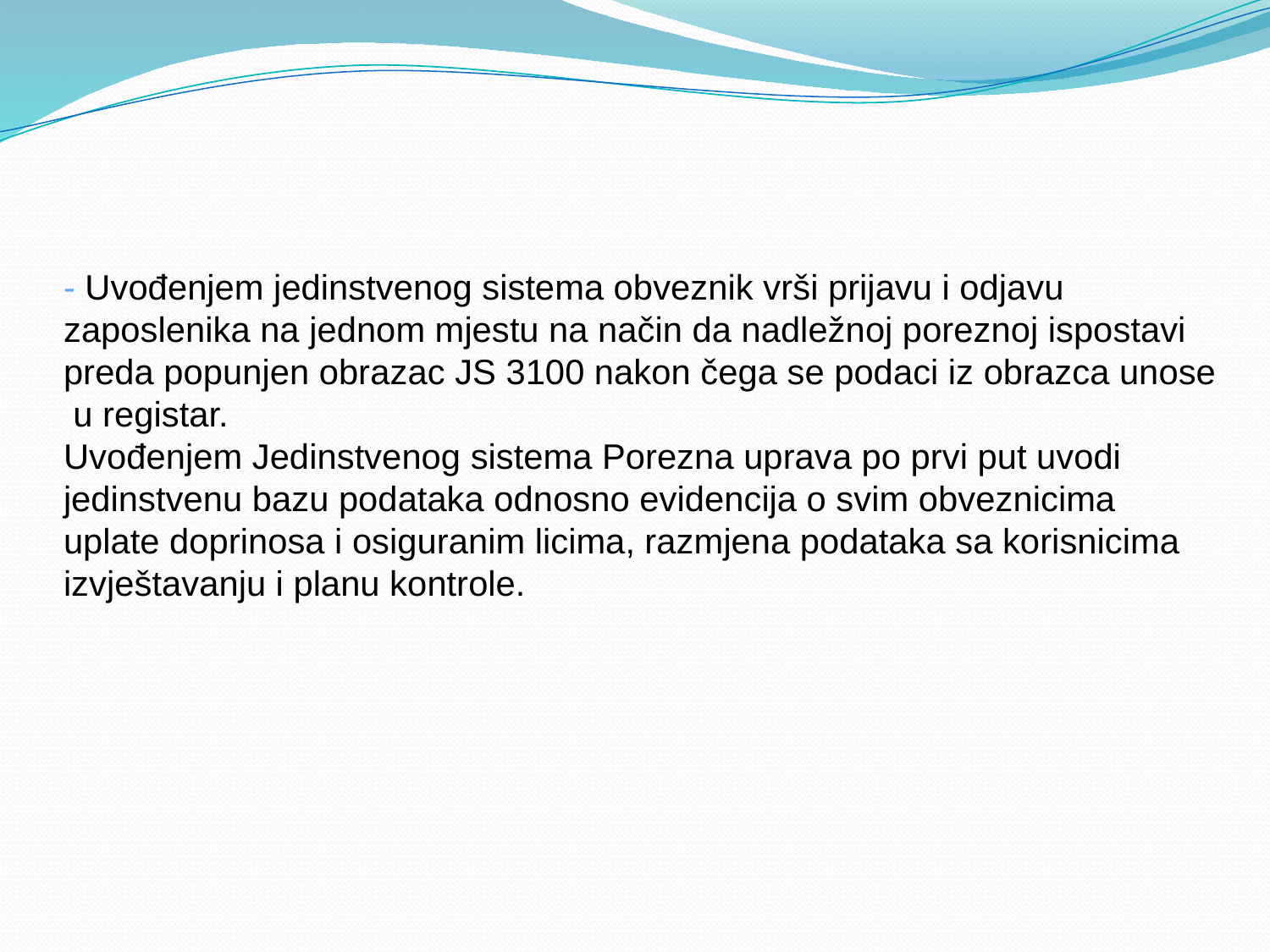

# - Uvođenjem jedinstvenog sistema obveznik vrši prijavu i odjavu zaposlenika na jednom mjestu na način da nadležnoj poreznoj ispostavi preda popunjen obrazac JS 3100 nakon čega se podaci iz obrazca unose  u registar. Uvođenjem Jedinstvenog sistema Porezna uprava po prvi put uvodi jedinstvenu bazu podataka odnosno evidencija o svim obveznicima uplate doprinosa i osiguranim licima, razmjena podataka sa korisnicima izvještavanju i planu kontrole.